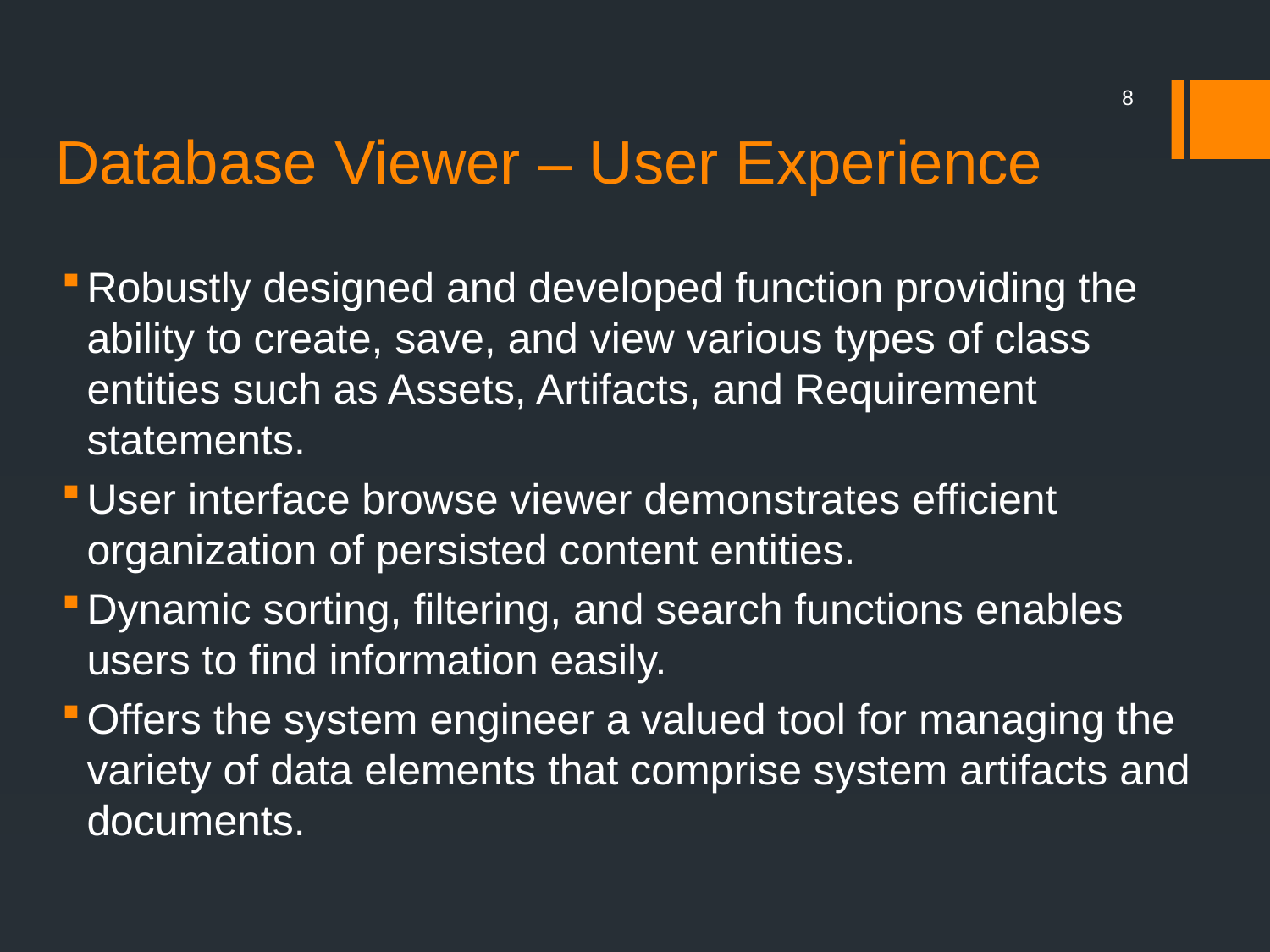

# Database Viewer – User Experience
8
Robustly designed and developed function providing the ability to create, save, and view various types of class entities such as Assets, Artifacts, and Requirement statements.
User interface browse viewer demonstrates efficient organization of persisted content entities.
Dynamic sorting, filtering, and search functions enables users to find information easily.
Offers the system engineer a valued tool for managing the variety of data elements that comprise system artifacts and documents.